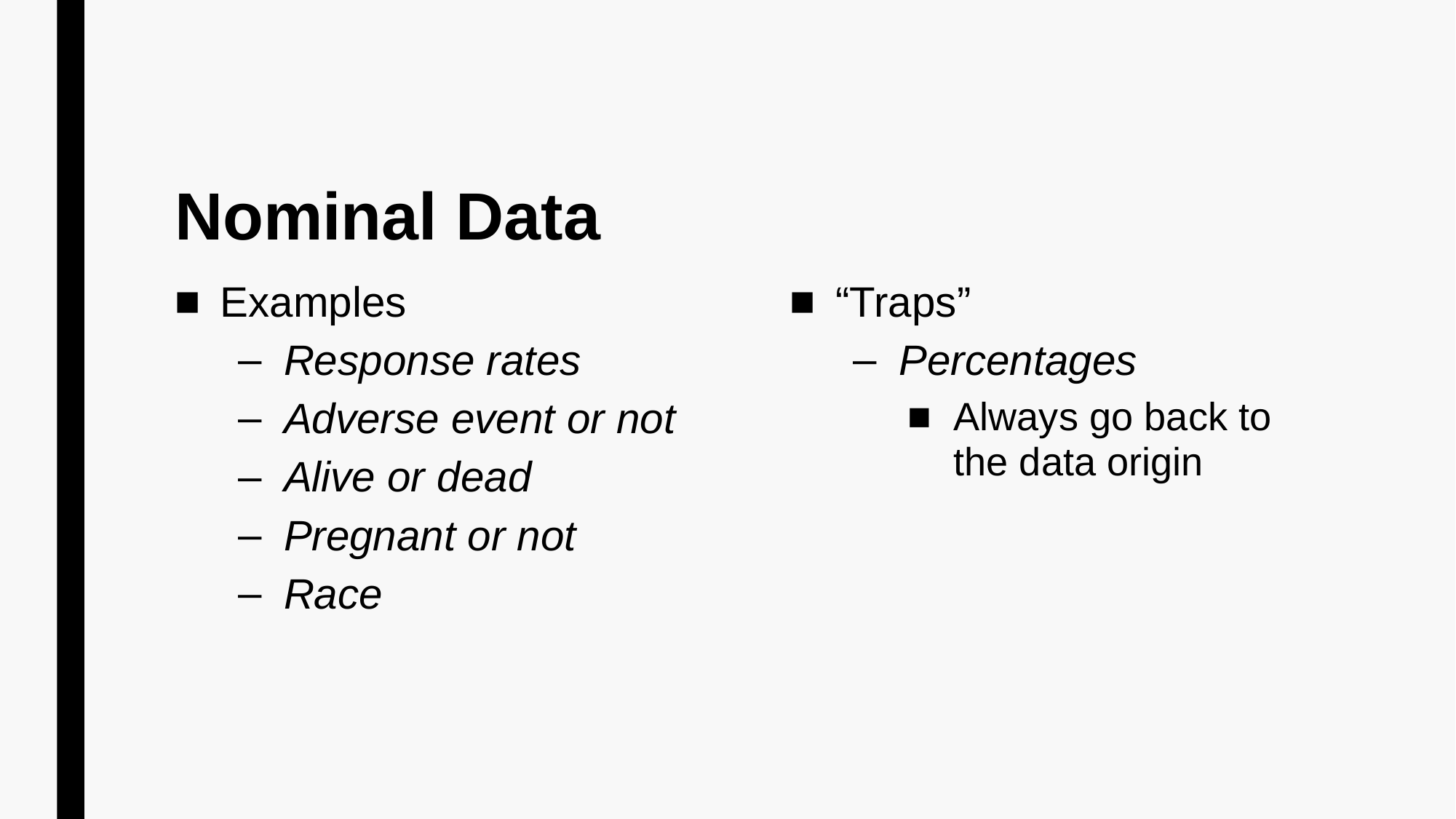

# Nominal Data
Examples
Response rates
Adverse event or not
Alive or dead
Pregnant or not
Race
“Traps”
Percentages
Always go back to the data origin